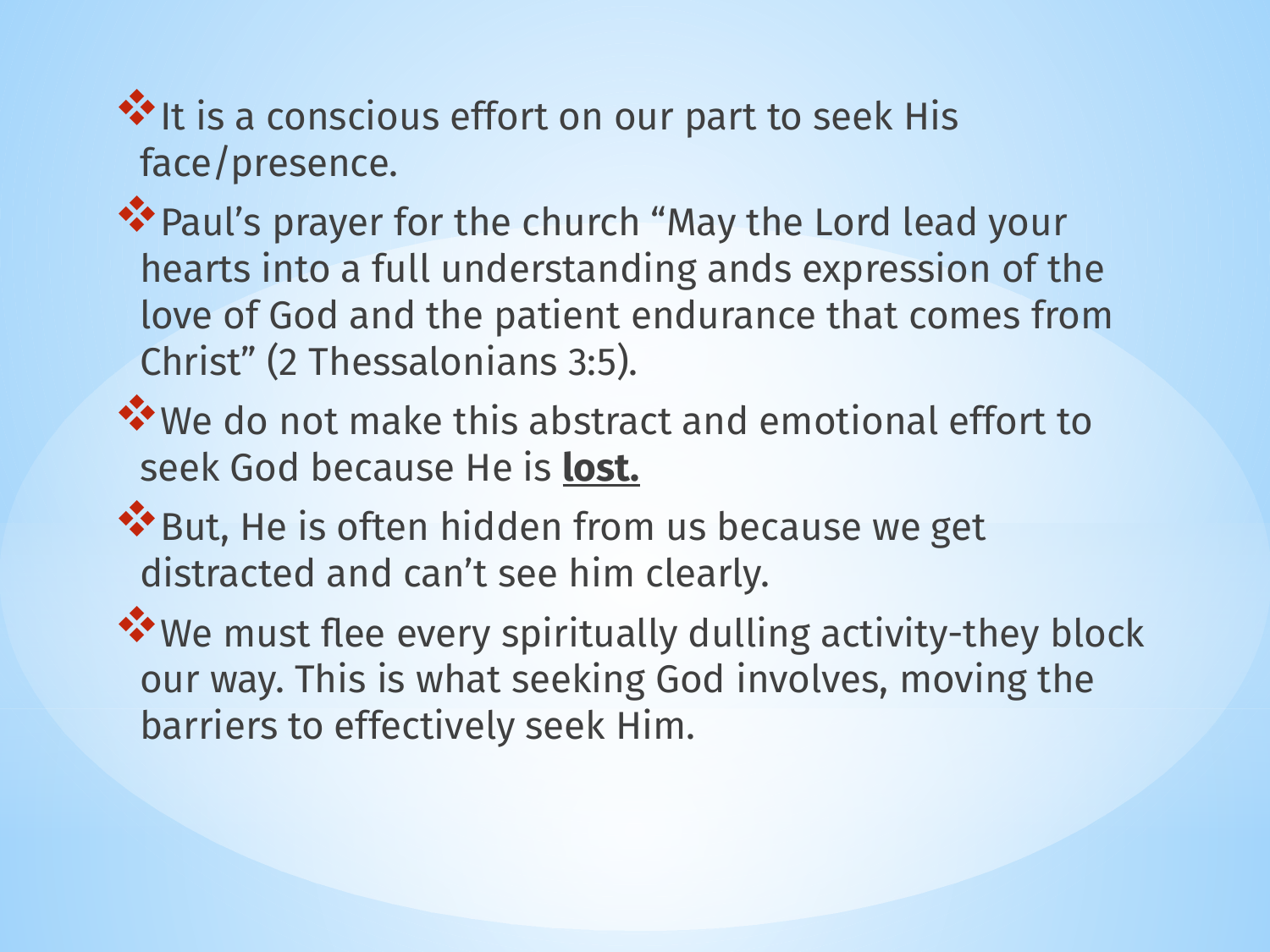

It is a conscious effort on our part to seek His face/presence.
Paul’s prayer for the church “May the Lord lead your hearts into a full understanding ands expression of the love of God and the patient endurance that comes from Christ” (2 Thessalonians 3:5).
We do not make this abstract and emotional effort to seek God because He is lost.
But, He is often hidden from us because we get distracted and can’t see him clearly.
We must flee every spiritually dulling activity-they block our way. This is what seeking God involves, moving the barriers to effectively seek Him.